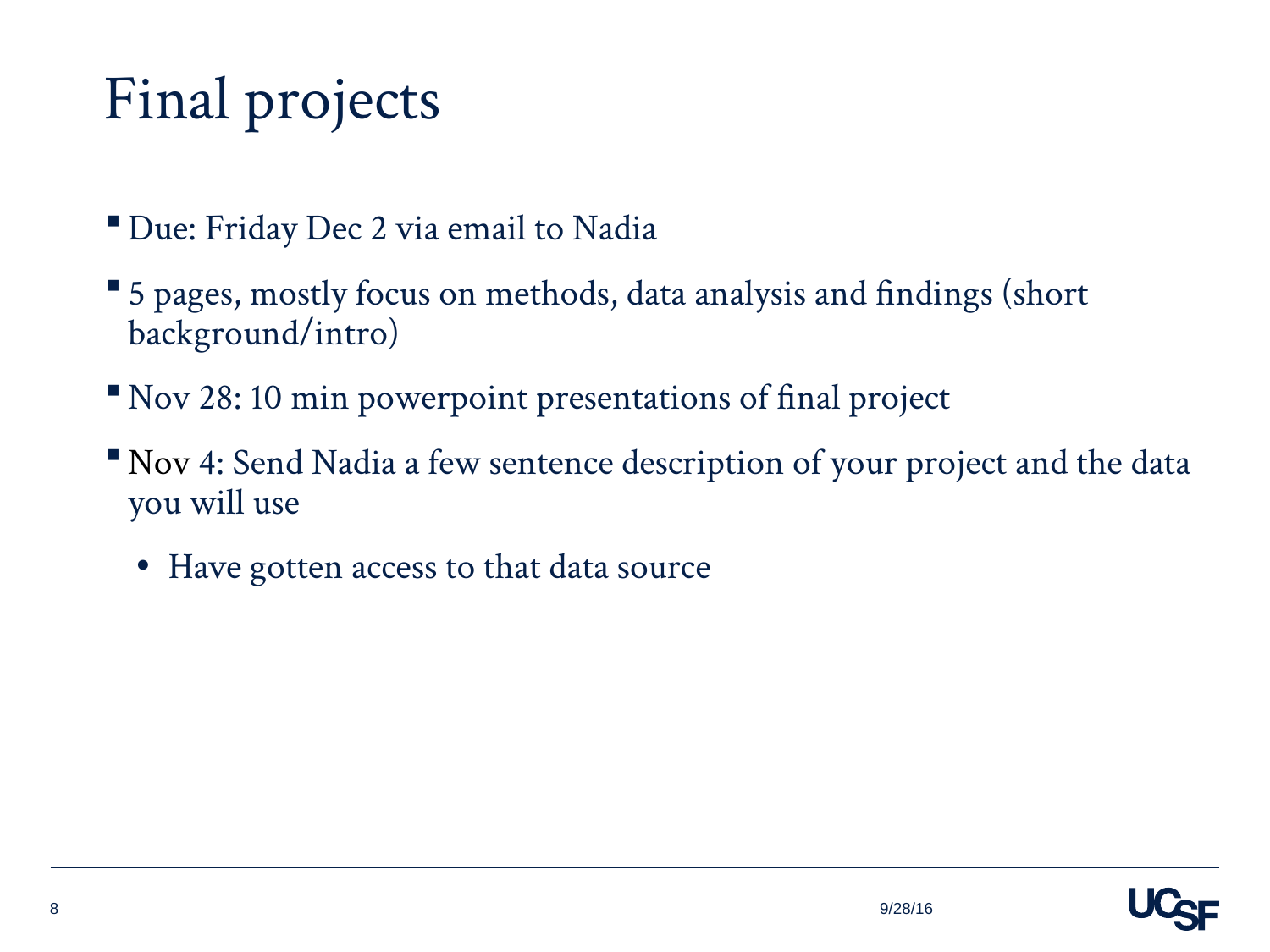

# Final projects
Due: Friday Dec 2 via email to Nadia
5 pages, mostly focus on methods, data analysis and findings (short background/intro)
Nov 28: 10 min powerpoint presentations of final project
Nov 4: Send Nadia a few sentence description of your project and the data you will use
Have gotten access to that data source
9/28/16
8